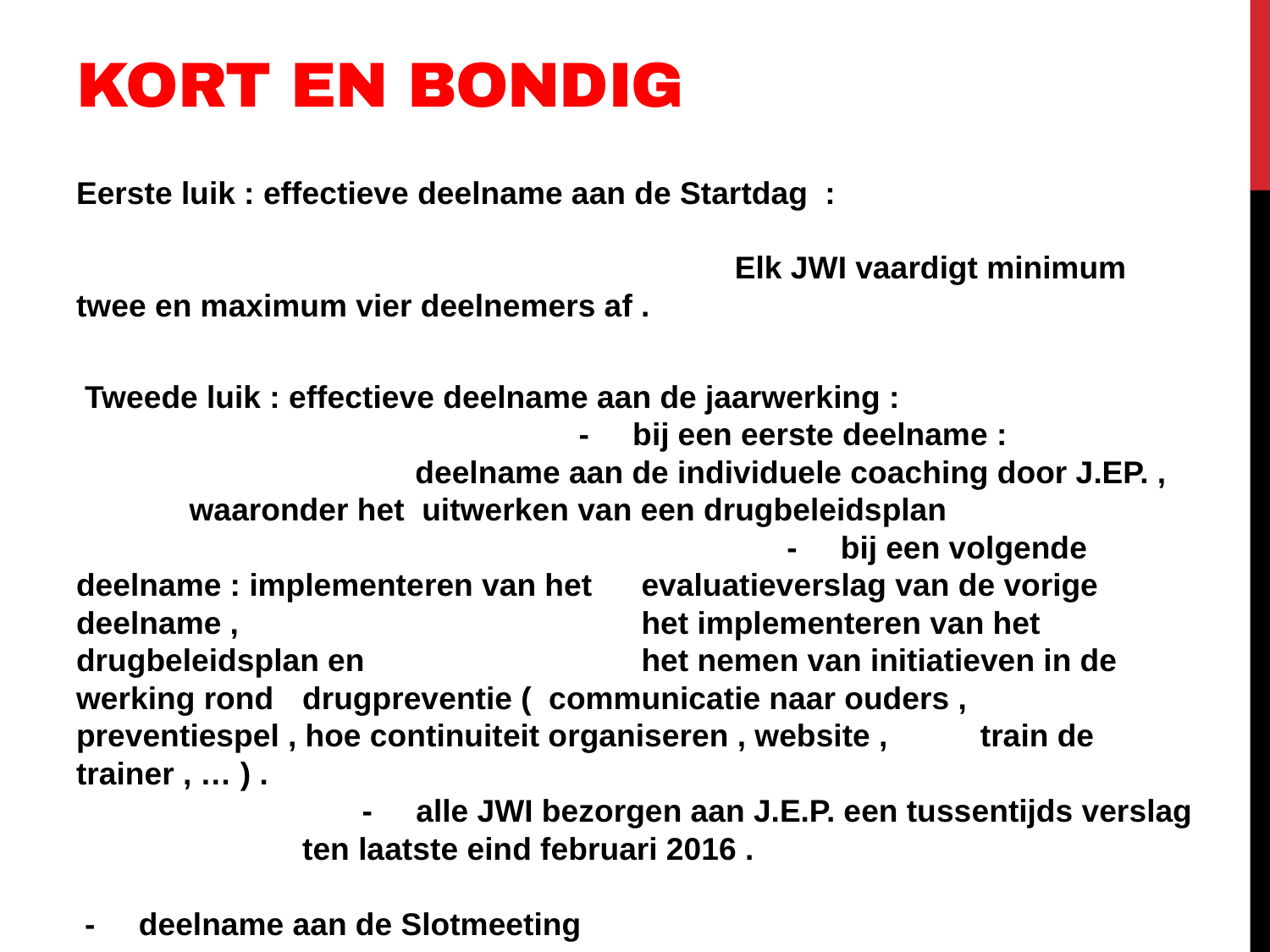

# Kort en bondig
Eerste luik : effectieve deelname aan de Startdag  :                                                                                                                                                                                                                                                       Elk JWI vaardigt minimum twee en maximum vier deelnemers af .
                                                                                                                                  Tweede luik : effectieve deelname aan de jaarwerking :                                                                                            -     bij een eerste deelname :                                                             	deelname aan de individuele coaching door J.EP. , 	waaronder het  uitwerken van een drugbeleidsplan                                                                                                               -     bij een volgende deelname : implementeren van het 	evaluatieverslag van de vorige deelname ,                                   	het implementeren van het drugbeleidsplan en                          	het nemen van initiatieven in de werking rond 	drugpreventie (  communicatie naar ouders , 	   	preventiespel , hoe continuiteit organiseren , website , 	train de trainer , … ) .                                                                                                                                            -     alle JWI bezorgen aan J.E.P. een tussentijds verslag               	ten laatste eind februari 2016 .                                                                                                                                                                                     -     deelname aan de Slotmeeting